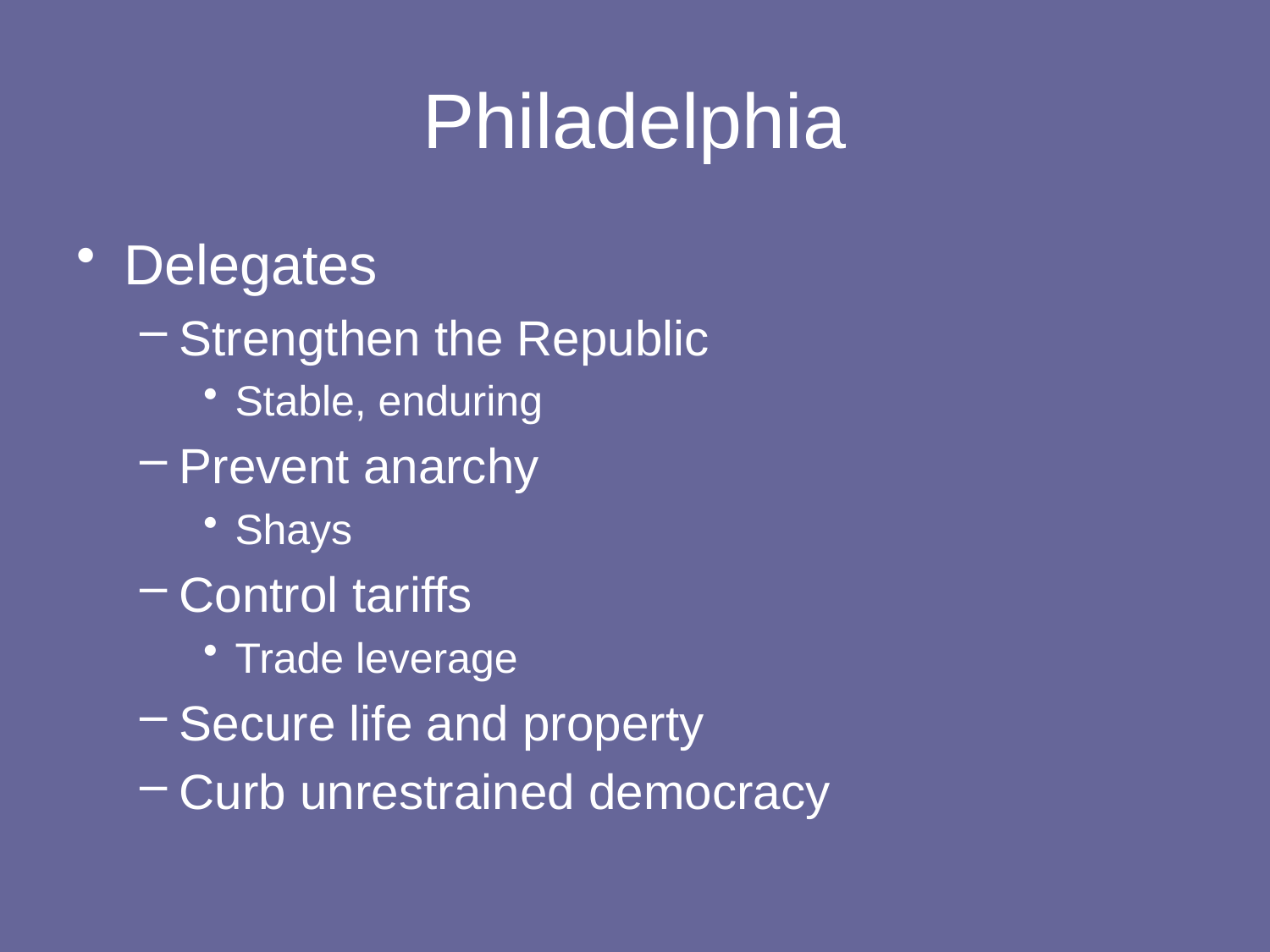

# Philadelphia
Delegates
Strengthen the Republic
Stable, enduring
Prevent anarchy
Shays
Control tariffs
Trade leverage
Secure life and property
Curb unrestrained democracy